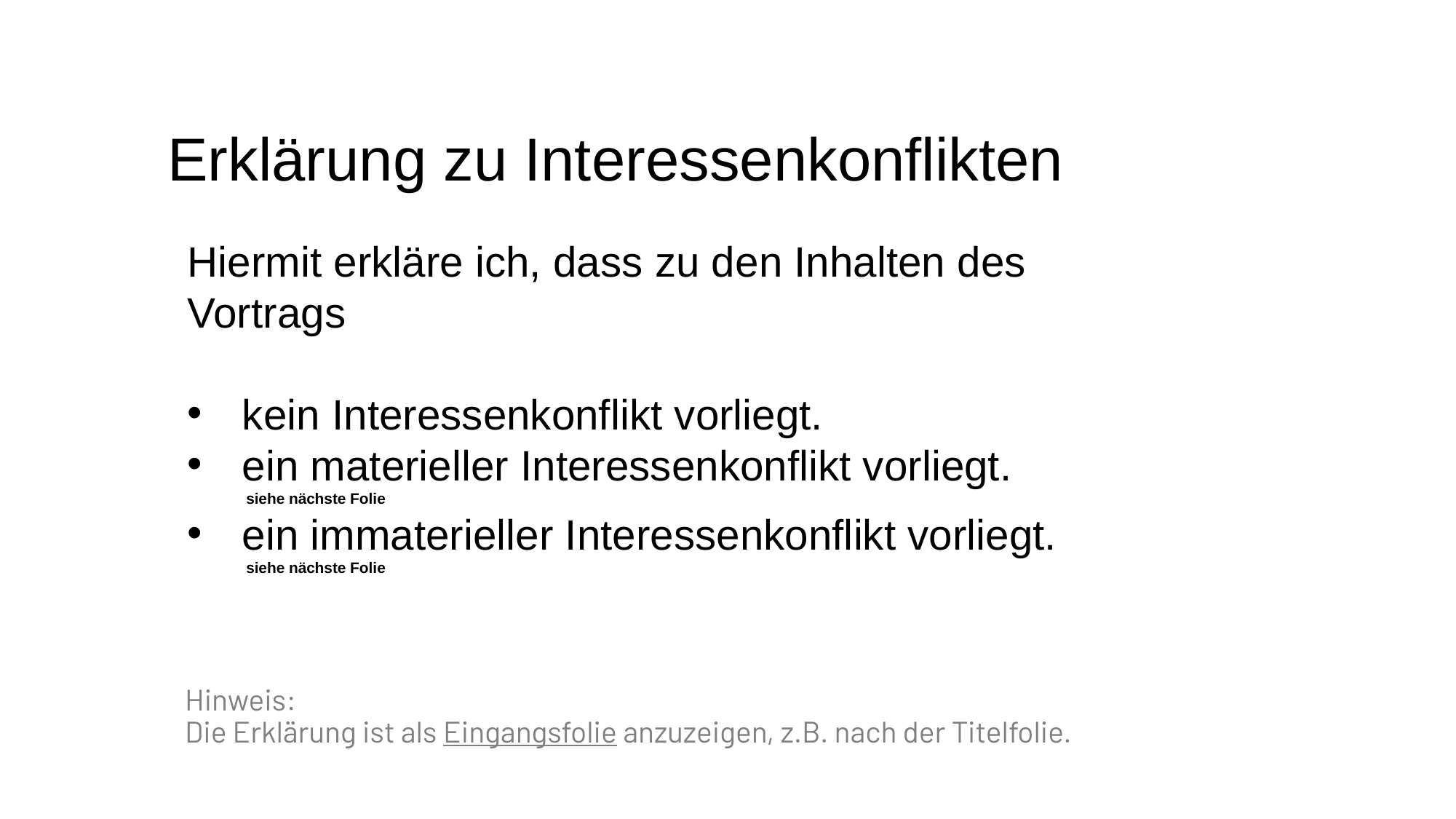

# Erklärung zu Interessenkonflikten
Hiermit erkläre ich, dass zu den Inhalten des Vortrags

kein Interessenkonflikt vorliegt.
ein materieller Interessenkonflikt vorliegt.
              siehe nächste Folie
ein immaterieller Interessenkonflikt vorliegt.
              siehe nächste Folie

Hinweis:
Die Erklärung ist als Eingangsfolie anzuzeigen, z.B. nach der Titelfolie.